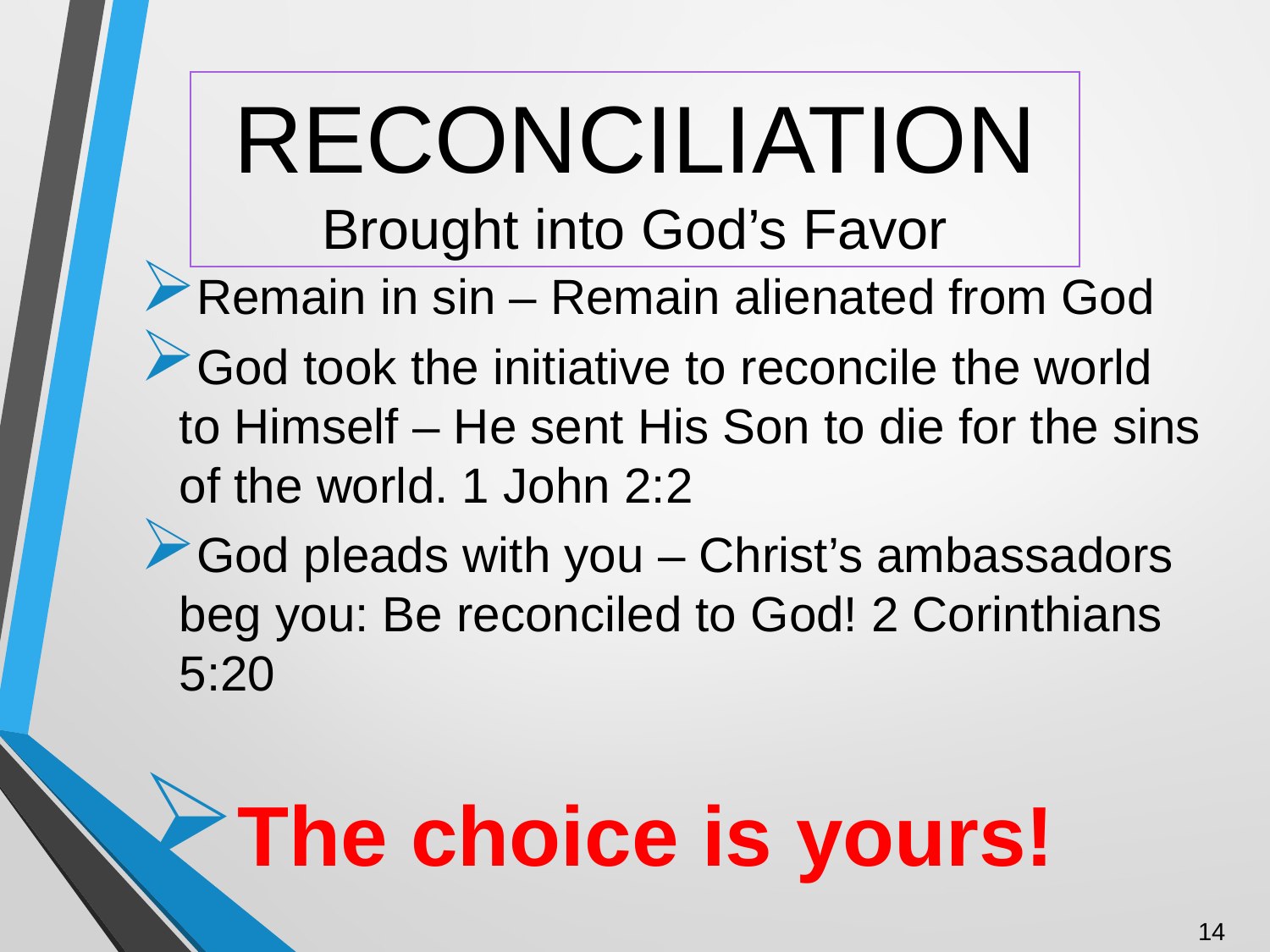

Reconciliation
Brought into God’s Favor
Remain in sin – Remain alienated from God
God took the initiative to reconcile the world to Himself – He sent His Son to die for the sins of the world. 1 John 2:2
God pleads with you – Christ’s ambassadors beg you: Be reconciled to God! 2 Corinthians 5:20

The choice is yours!
14